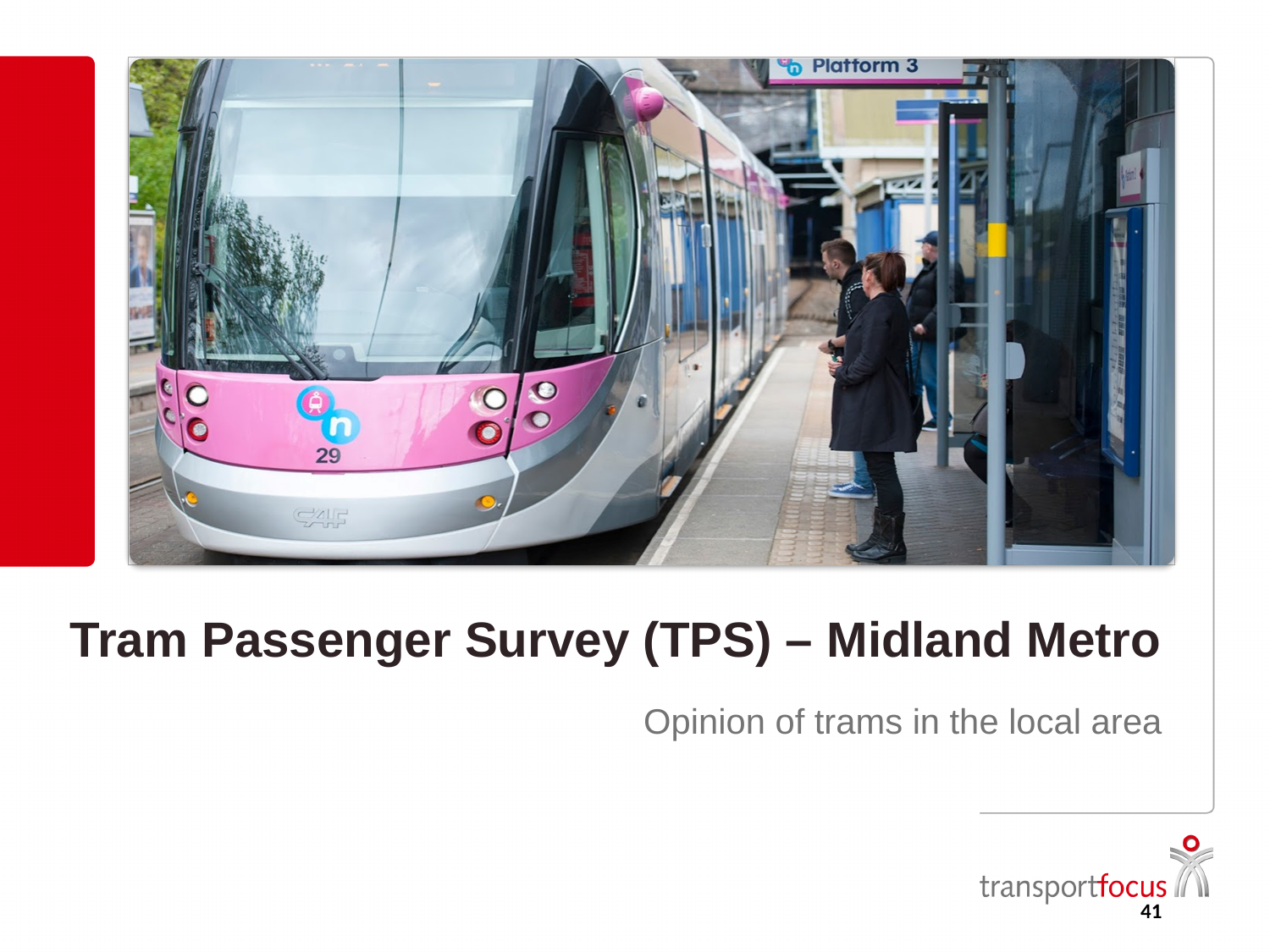

# Tram Passenger Survey (TPS) – Midland Metro
Opinion of trams in the local area

41